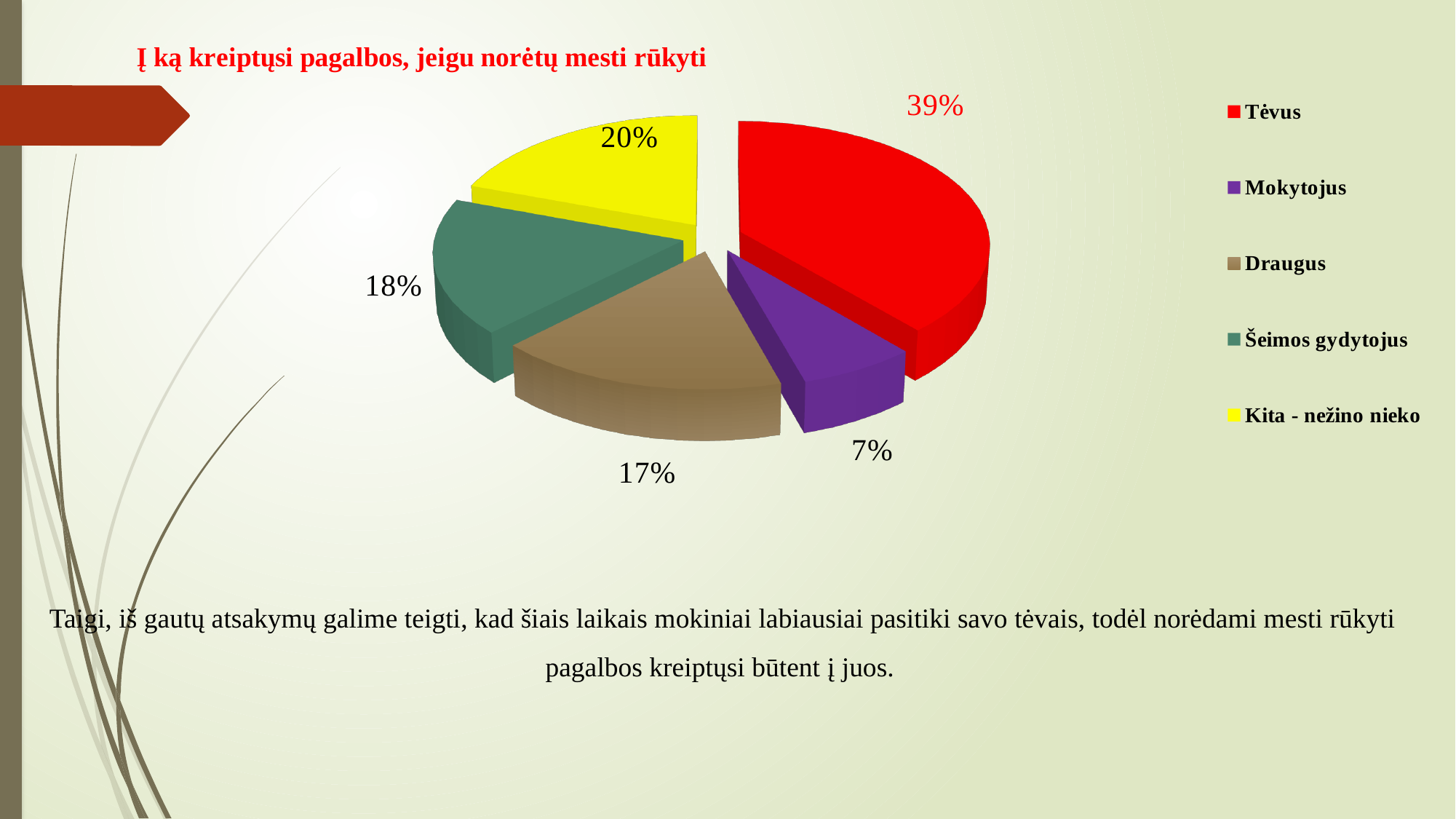

[unsupported chart]

Taigi, iš gautų atsakymų galime teigti, kad šiais laikais mokiniai labiausiai pasitiki savo tėvais, todėl norėdami mesti rūkyti pagalbos kreiptųsi būtent į juos.